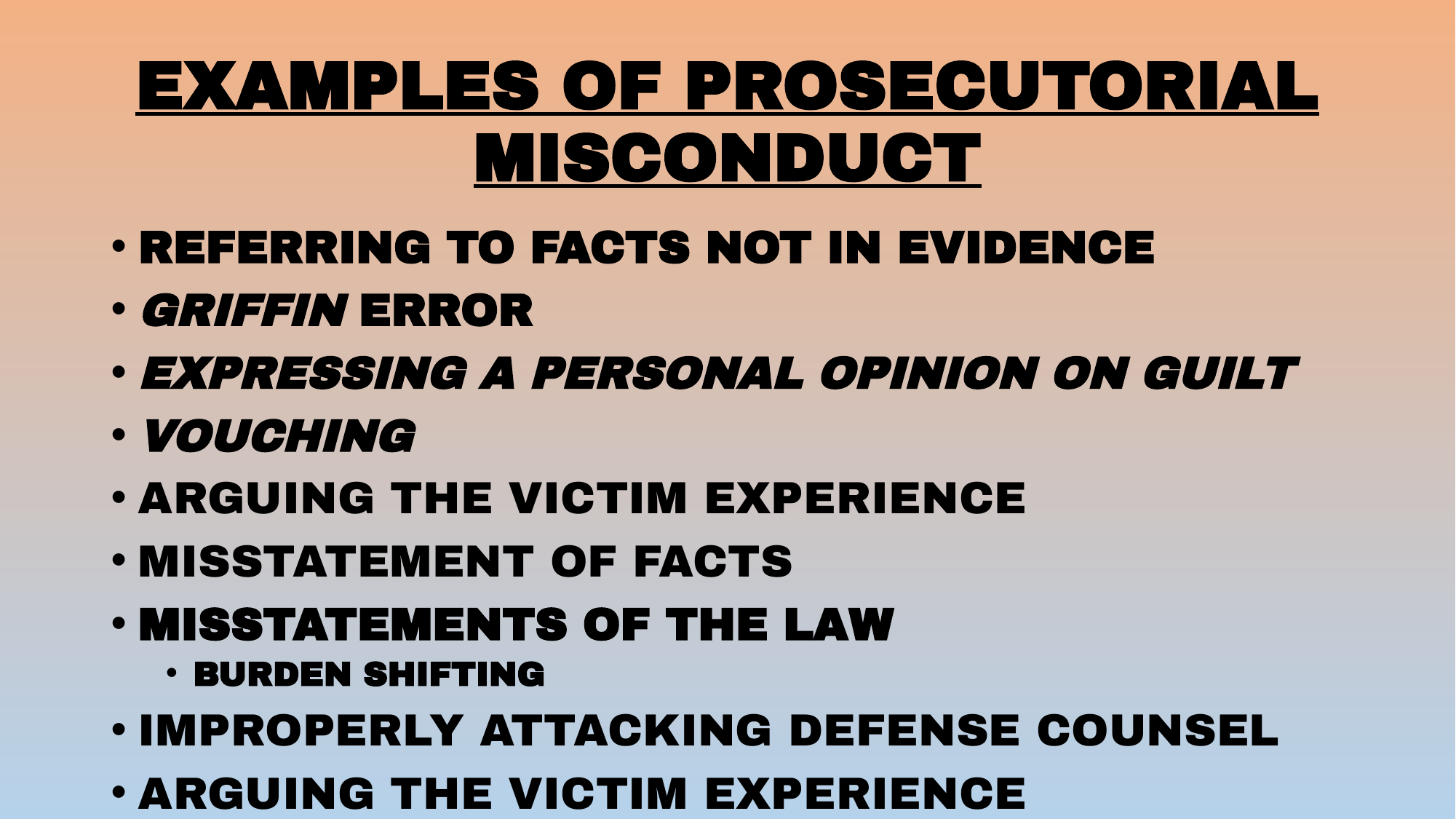

# EXAMPLES OF PROSECUTORIAL MISCONDUCT
REFERRING TO FACTS NOT IN EVIDENCE
GRIFFIN ERROR
EXPRESSING A PERSONAL OPINION ON GUILT
VOUCHING
ARGUING THE VICTIM EXPERIENCE
MISSTATEMENT OF FACTS
MISSTATEMENTS OF THE LAW
BURDEN SHIFTING
IMPROPERLY ATTACKING DEFENSE COUNSEL
ARGUING THE VICTIM EXPERIENCE